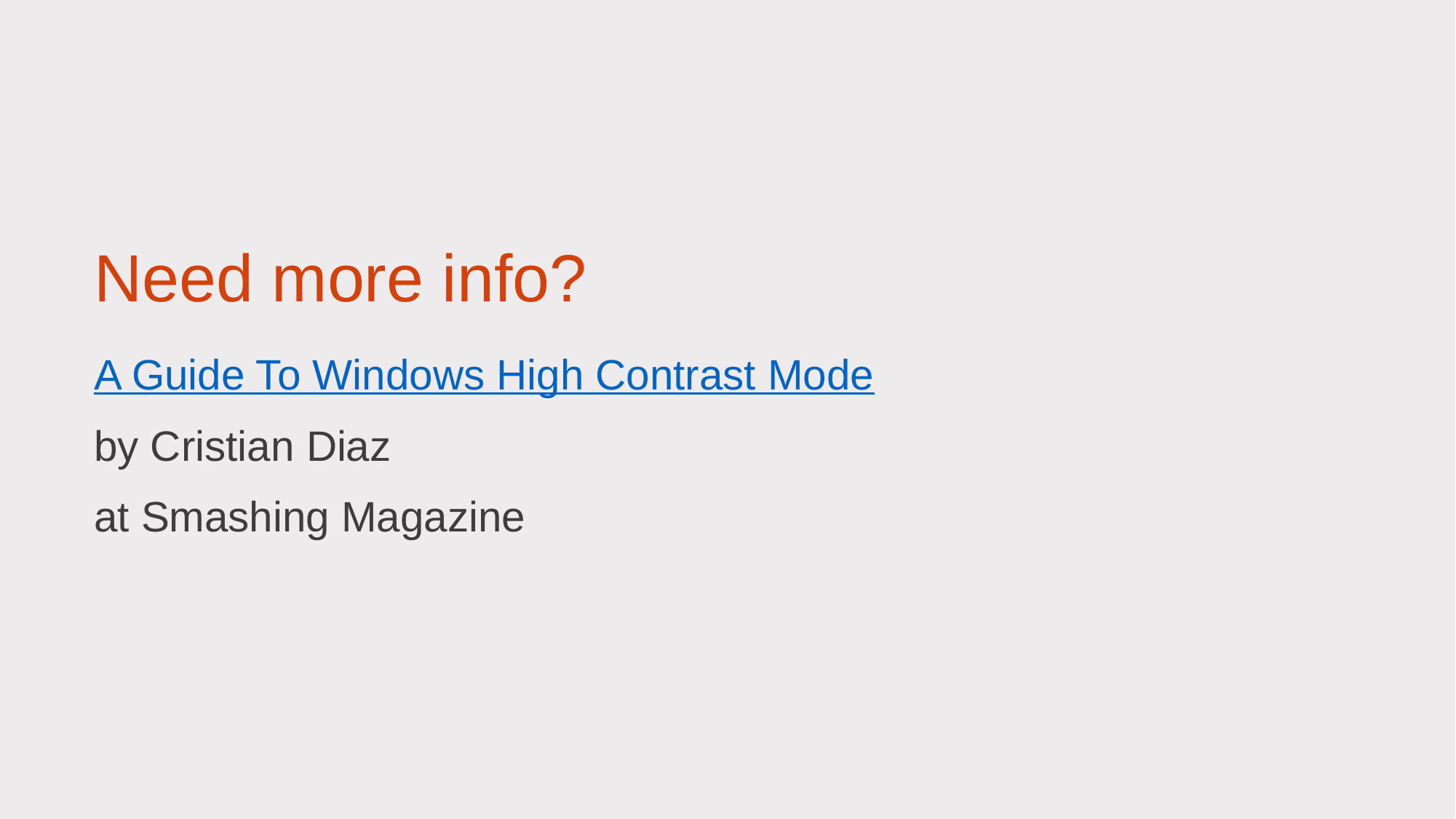

# Need more info?
A Guide To Windows High Contrast Mode
by Cristian Diaz
at Smashing Magazine